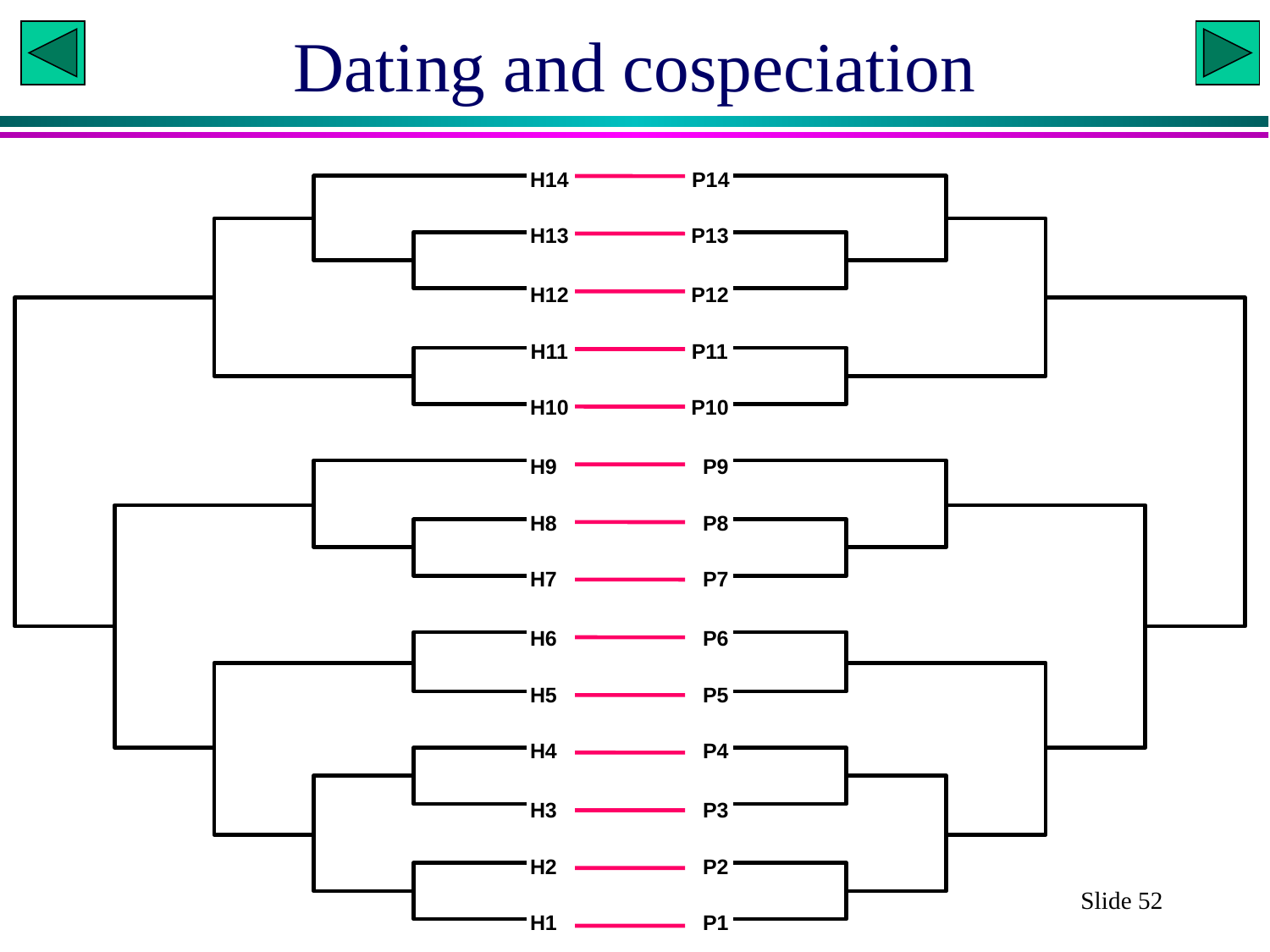

# Dating and cospeciation
H14
H13
H12
H11
H10
H9
H8
H7
H6
H5
H4
H3
H2
H1

P14

P13

P12

P11

P10

P9

P8

P7

P6

P5

P4

P3

P2

Slide 52
P1